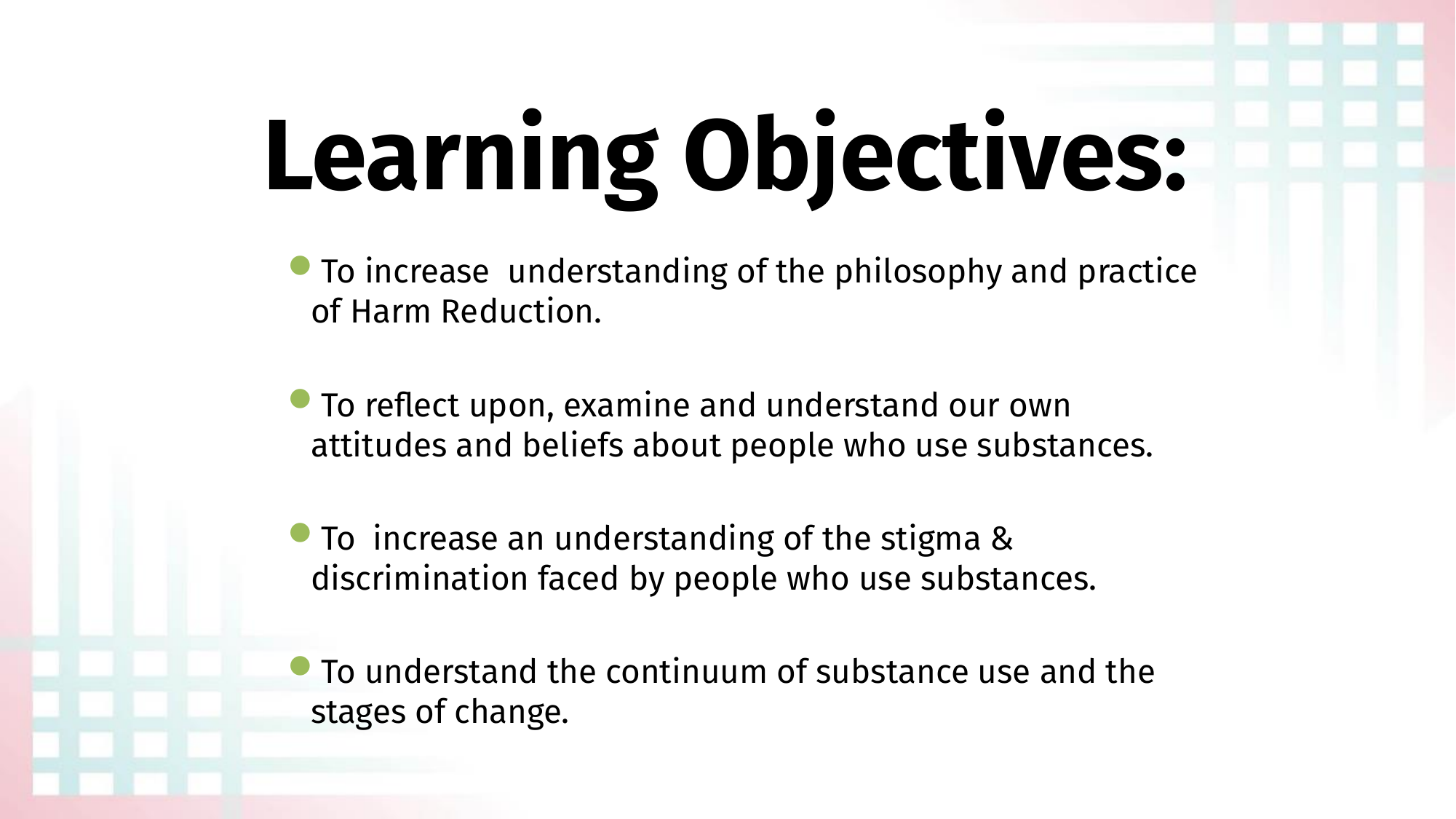

# Learning Objectives:
To increase  understanding of the philosophy and practice of Harm Reduction.

To reflect upon, examine and understand our own attitudes and beliefs about people who use substances.

To  increase an understanding of the stigma & discrimination faced by people who use substances.

To understand the continuum of substance use and the stages of change.